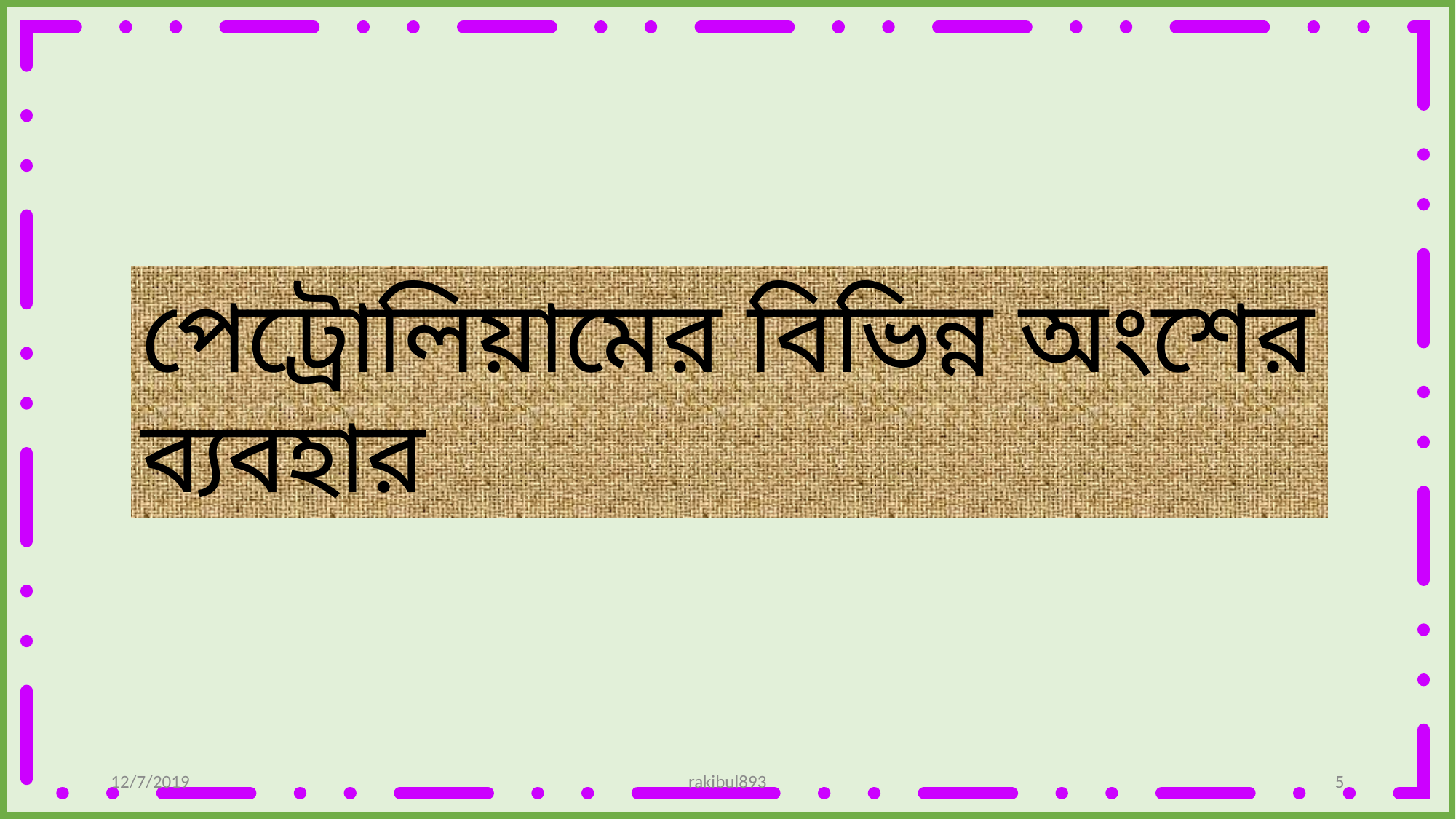

পেট্রোলিয়ামের বিভিন্ন অংশের ব্যবহার
12/7/2019
rakibul893
5